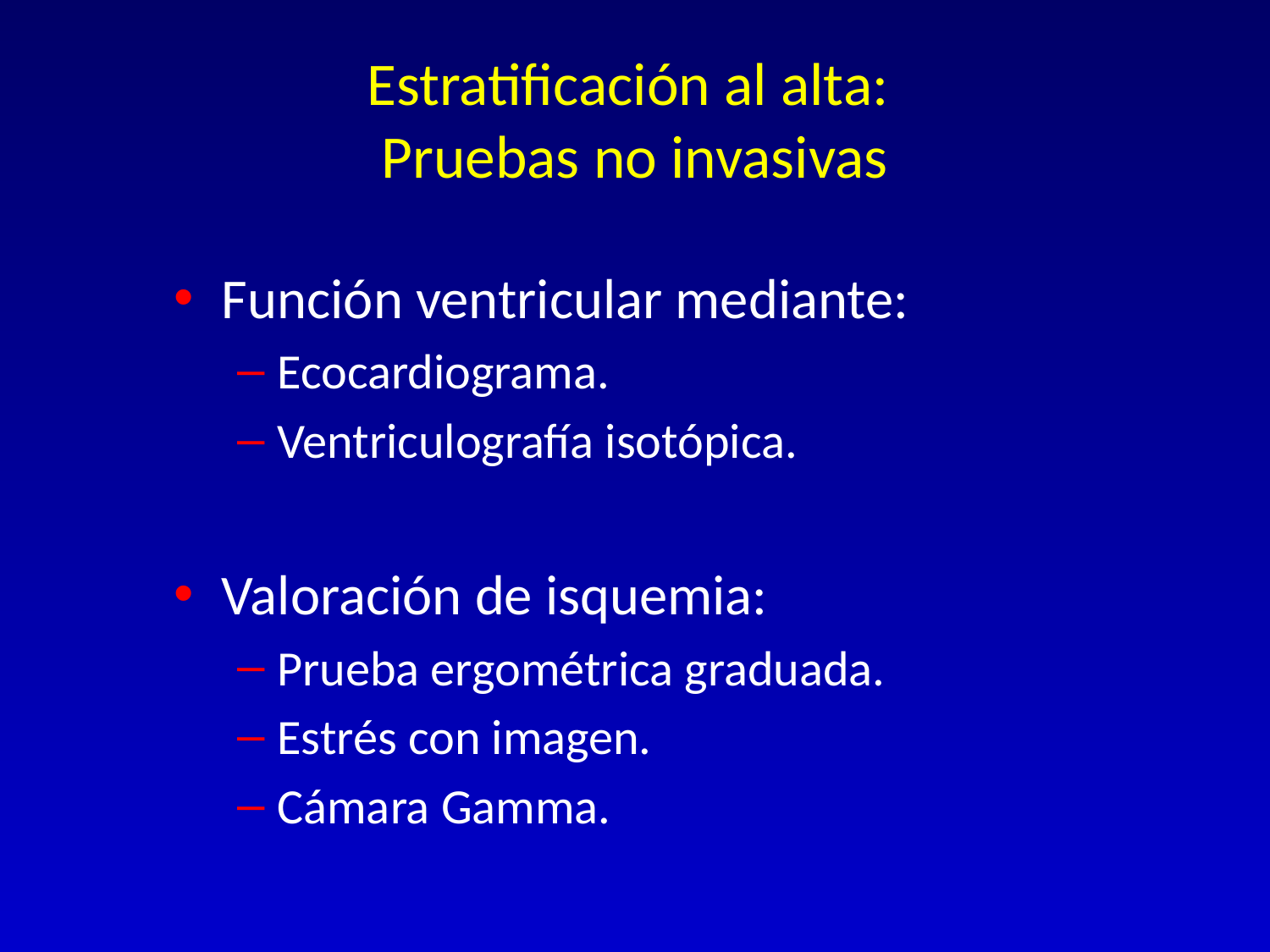

# Estratificación al alta: Pruebas no invasivas
Función ventricular mediante:
Ecocardiograma.
Ventriculografía isotópica.

Valoración de isquemia:
Prueba ergométrica graduada.
Estrés con imagen.
Cámara Gamma.